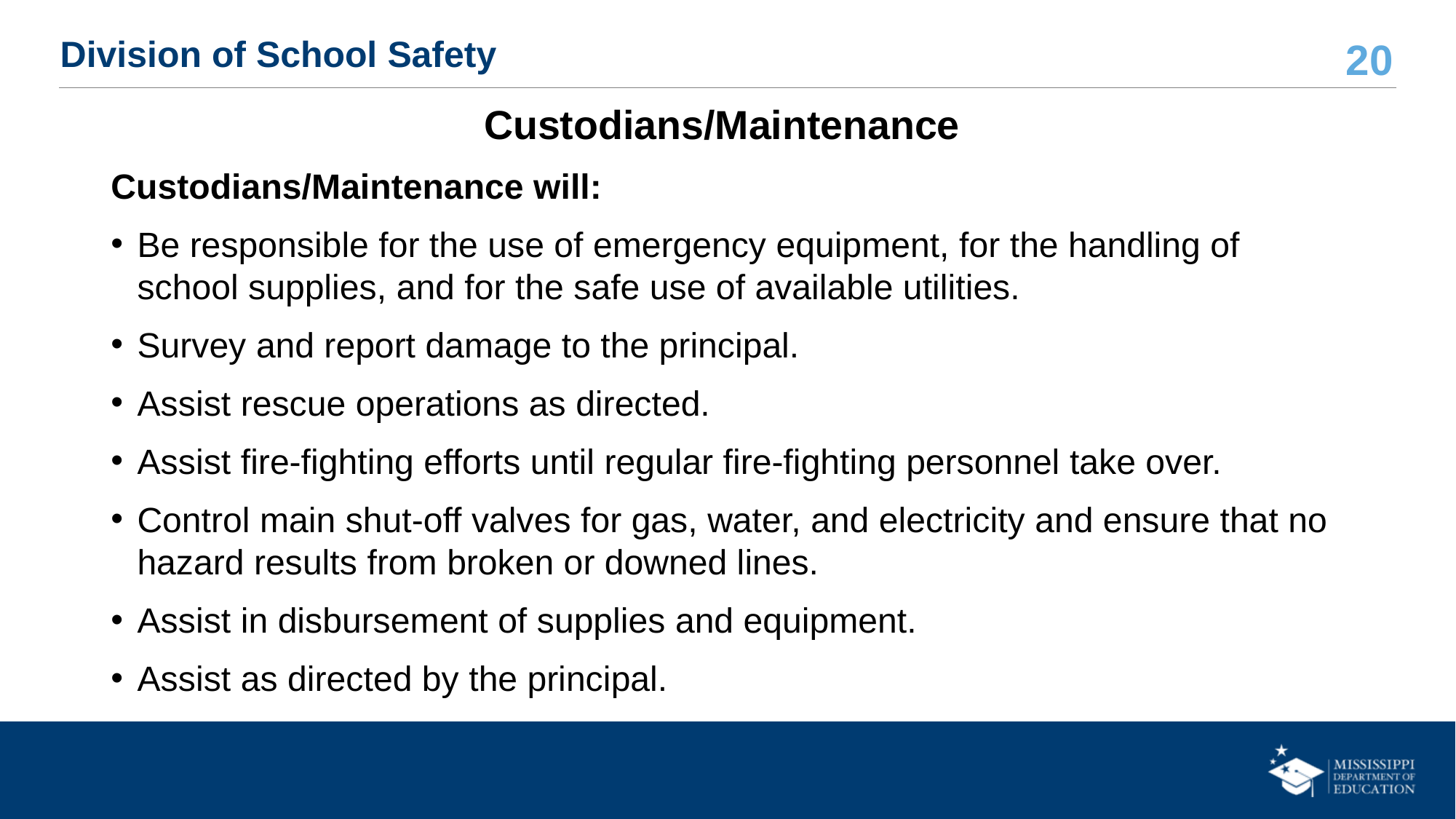

# Division of School Safety
Custodians/Maintenance
Custodians/Maintenance will:
Be responsible for the use of emergency equipment, for the handling of school supplies, and for the safe use of available utilities.
Survey and report damage to the principal.
Assist rescue operations as directed.
Assist fire-fighting efforts until regular fire-fighting personnel take over.
Control main shut-off valves for gas, water, and electricity and ensure that no hazard results from broken or downed lines.
Assist in disbursement of supplies and equipment.
Assist as directed by the principal.